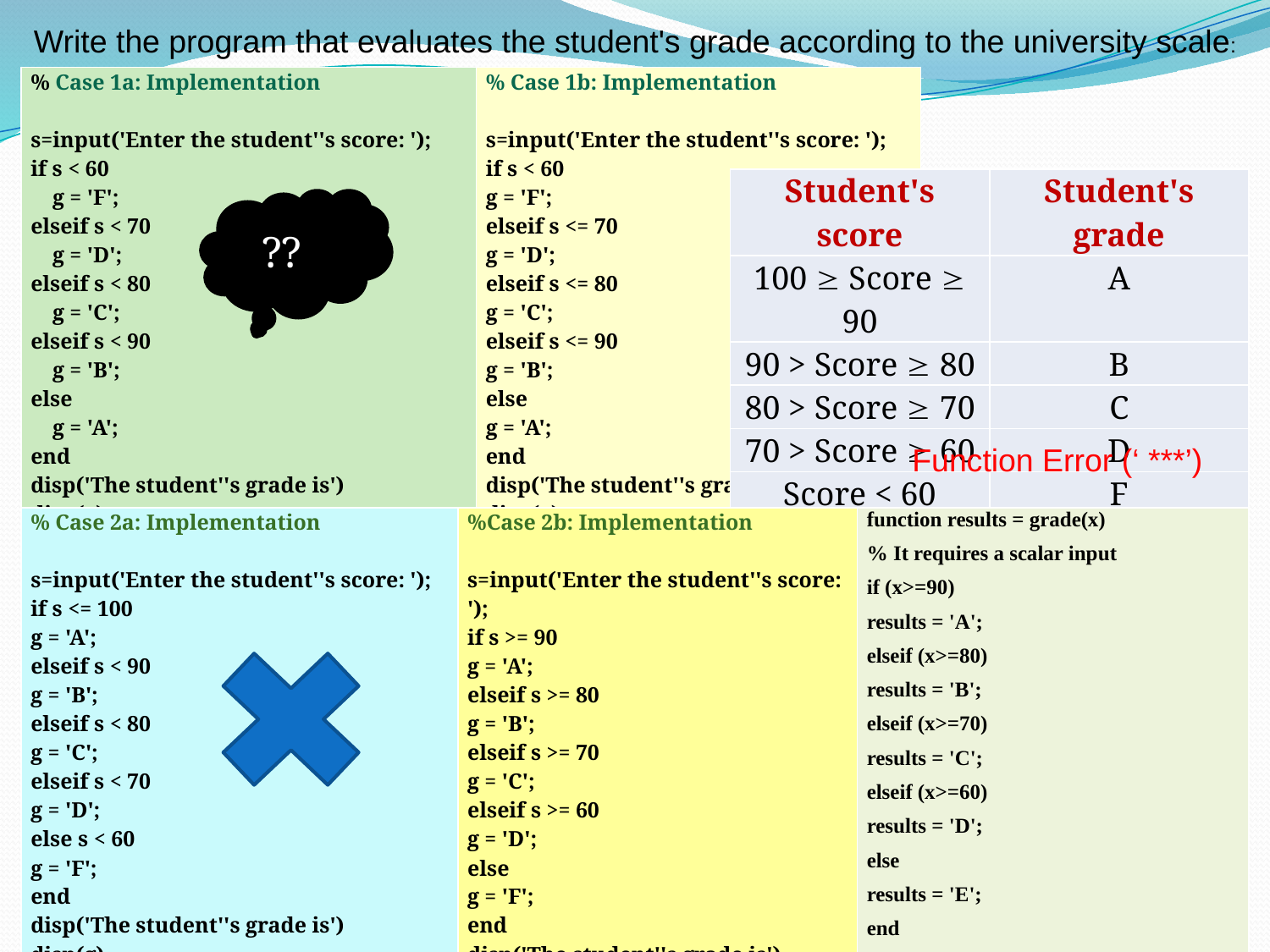

Write the program that evaluates the student's grade according to the university scale:
| % Case 1a: Implementation  s=input('Enter the student''s score: '); if s < 60 g = 'F'; elseif s < 70 g = 'D'; elseif s < 80 g = 'C'; elseif s < 90 g = 'B'; else g = 'A'; end disp('The student''s grade is') disp(g) | % Case 1b: Implementation s=input('Enter the student''s score: '); if s < 60 g = 'F'; elseif s <= 70 g = 'D'; elseif s <= 80 g = 'C'; elseif s <= 90 g = 'B'; else g = 'A'; end disp('The student''s grade is') disp(g) |
| --- | --- |
| Student's score | Student's grade |
| --- | --- |
| 100 ≥ Score ≥ 90 | A |
| 90 > Score ≥ 80 | B |
| 80 > Score ≥ 70 | C |
| 70 > Score ≥ 60 | D |
| Score < 60 | F |
???
Function Error (‘ ***’)
| % Case 2a: Implementation   s=input('Enter the student''s score: '); if s <= 100 g = 'A'; elseif s < 90 g = 'B'; elseif s < 80 g = 'C'; elseif s < 70 g = 'D'; else s < 60 g = 'F'; end disp('The student''s grade is') disp(g) | %Case 2b: Implementation   s=input('Enter the student''s score: '); if s >= 90 g = 'A'; elseif s >= 80 g = 'B'; elseif s >= 70 g = 'C'; elseif s >= 60 g = 'D'; else g = 'F'; end disp('The student''s grade is') disp(g) | function results = grade(x) % It requires a scalar input if (x>=90) results = 'A'; elseif (x>=80) results = 'B'; elseif (x>=70) results = 'C'; elseif (x>=60) results = 'D'; else results = 'E'; end |
| --- | --- | --- |